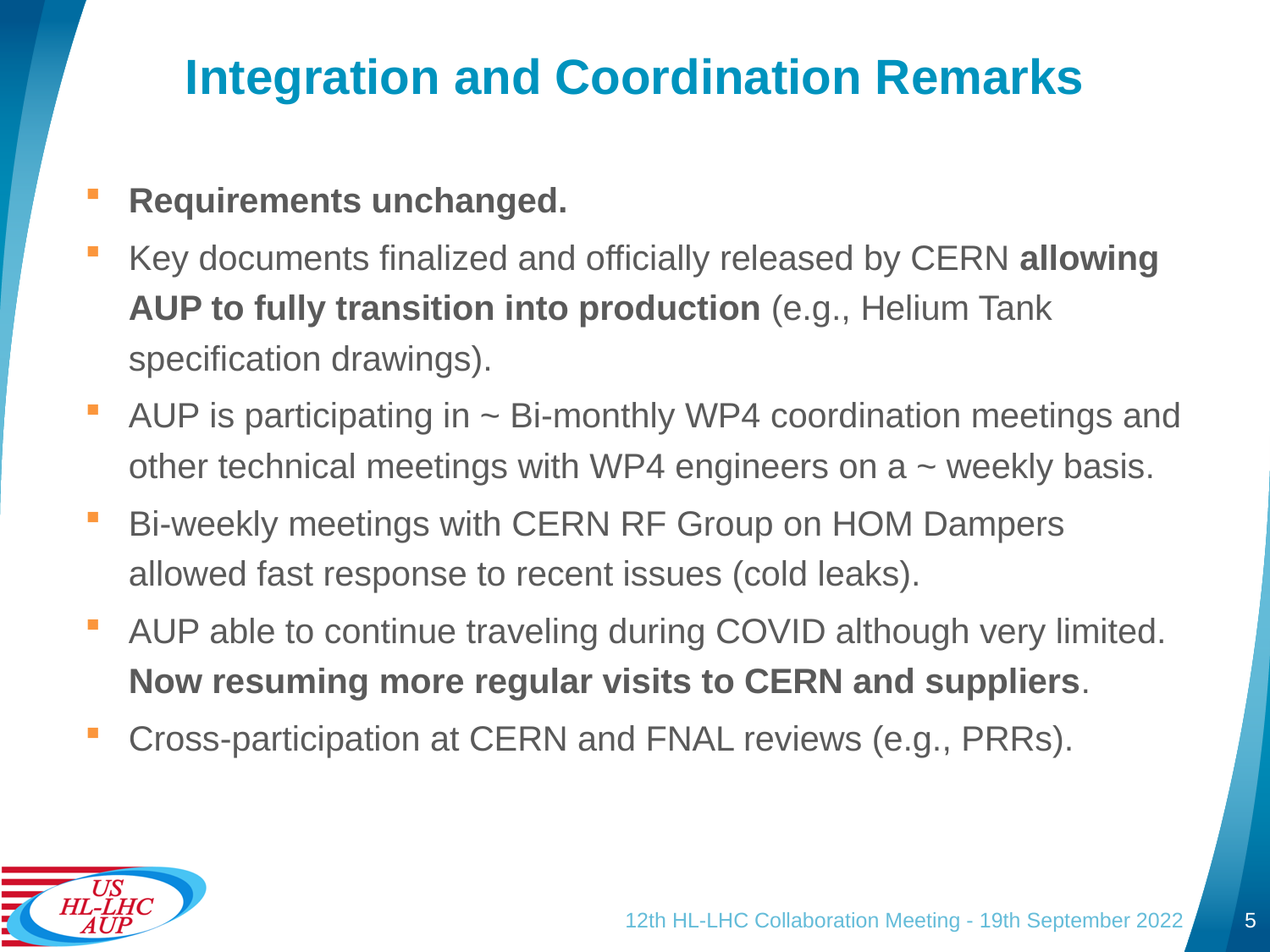

# Integration and Coordination Remarks
Requirements unchanged.
Key documents finalized and officially released by CERN allowing AUP to fully transition into production (e.g., Helium Tank specification drawings).
AUP is participating in ~ Bi-monthly WP4 coordination meetings and other technical meetings with WP4 engineers on a ~ weekly basis.
Bi-weekly meetings with CERN RF Group on HOM Dampers allowed fast response to recent issues (cold leaks).
AUP able to continue traveling during COVID although very limited. Now resuming more regular visits to CERN and suppliers.
Cross-participation at CERN and FNAL reviews (e.g., PRRs).
12th HL-LHC Collaboration Meeting - 19th September 2022
5